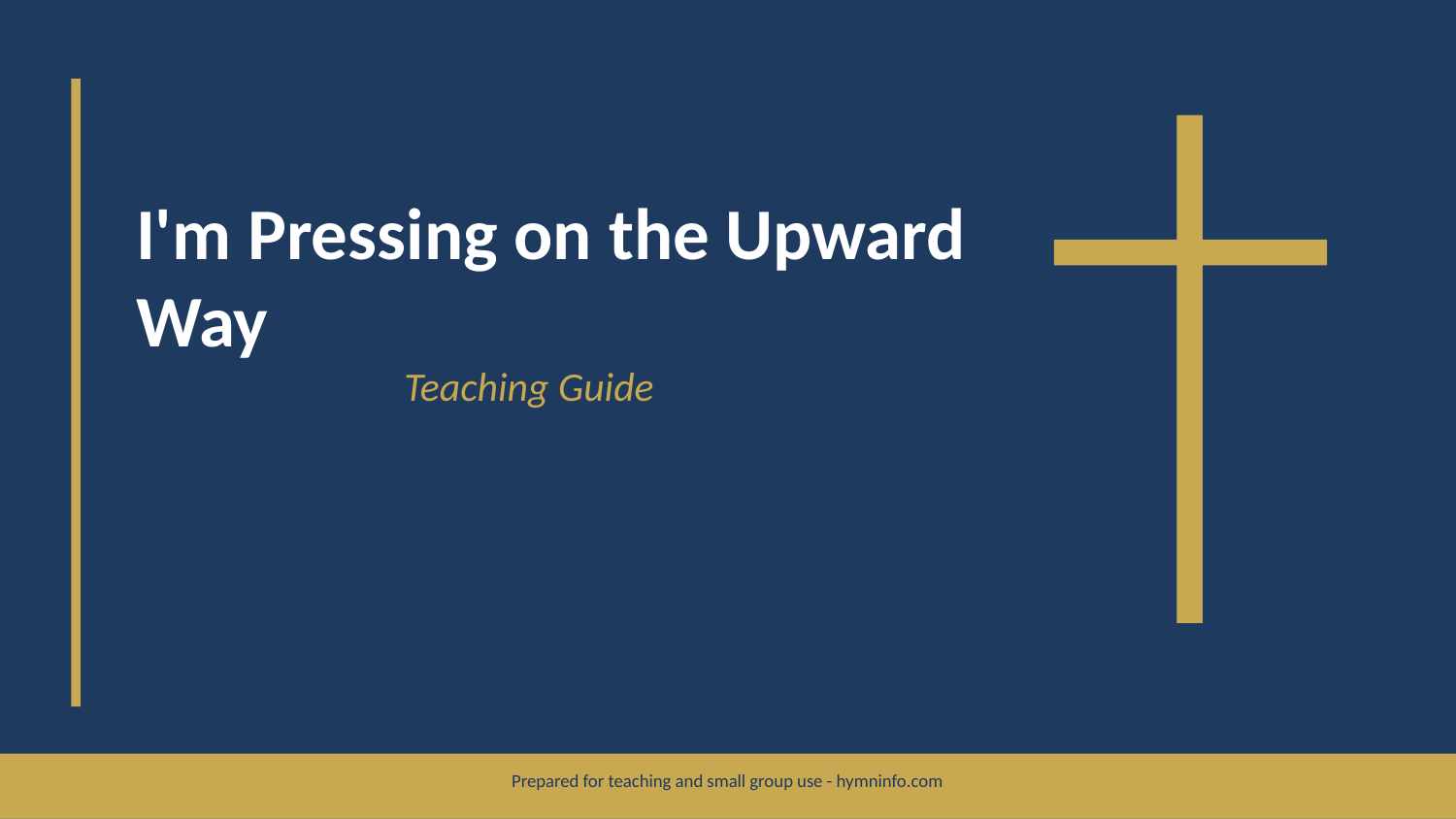

I'm Pressing on the Upward Way

Teaching Guide

Prepared for teaching and small group use - hymninfo.com